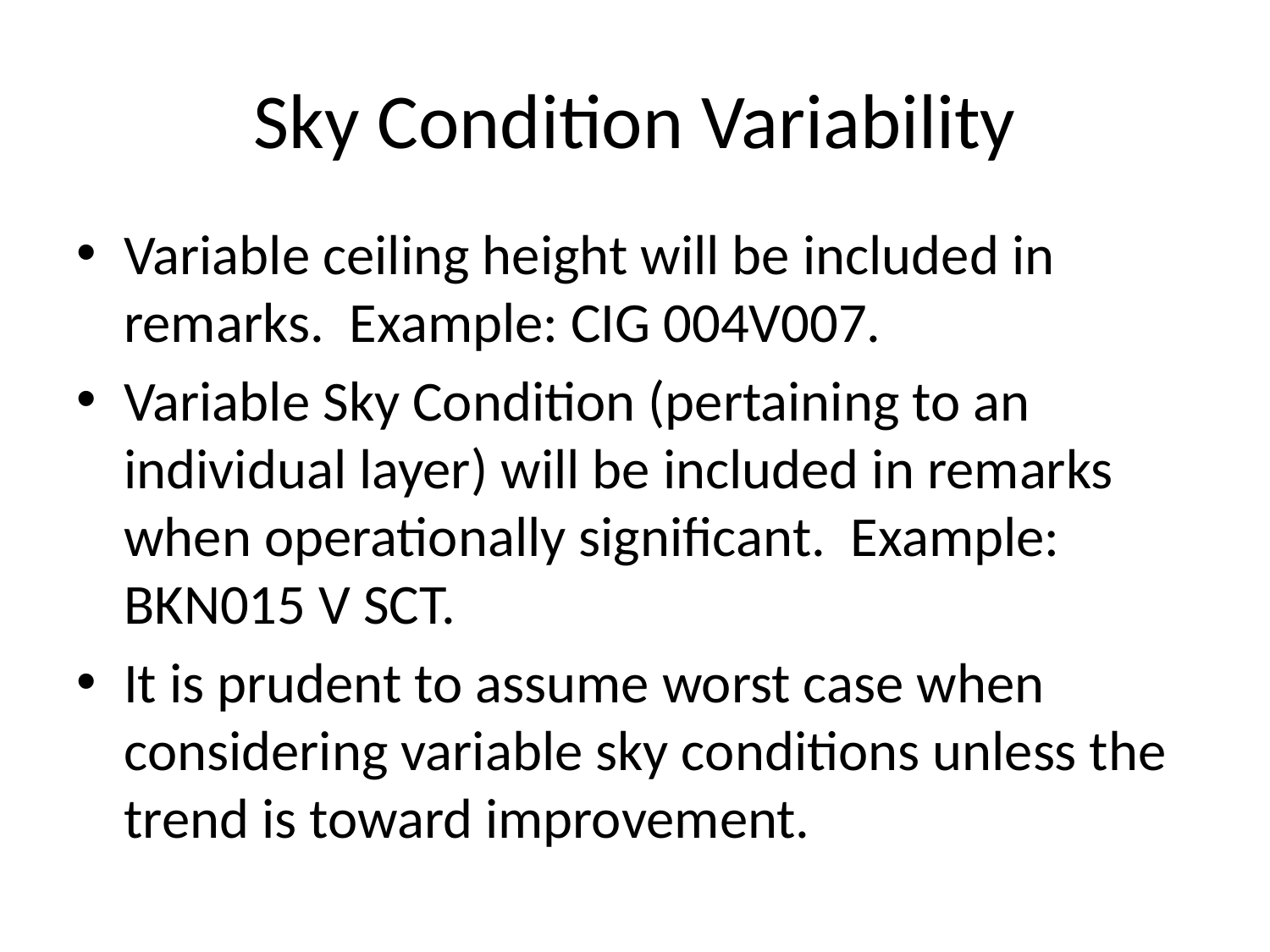

Sky Condition Variability
Variable ceiling height will be included in remarks.  Example: CIG 004V007.
Variable Sky Condition (pertaining to an individual layer) will be included in remarks when operationally significant.  Example: BKN015 V SCT.
It is prudent to assume worst case when considering variable sky conditions unless the trend is toward improvement.